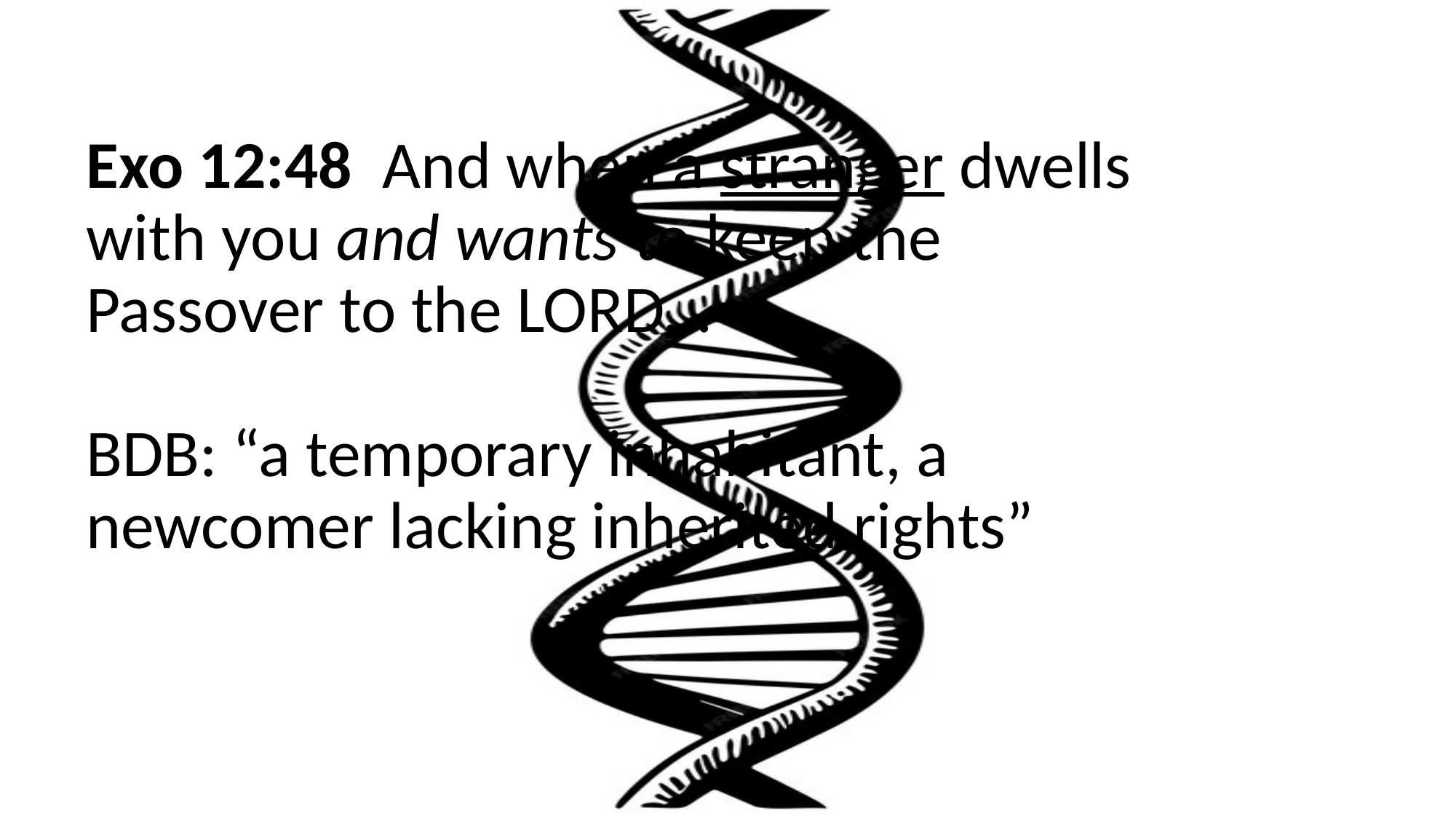

# Exo 12:48  And when a stranger dwells with you and wants to keep the Passover to the LORD… BDB: “a temporary inhabitant, a newcomer lacking inherited rights”